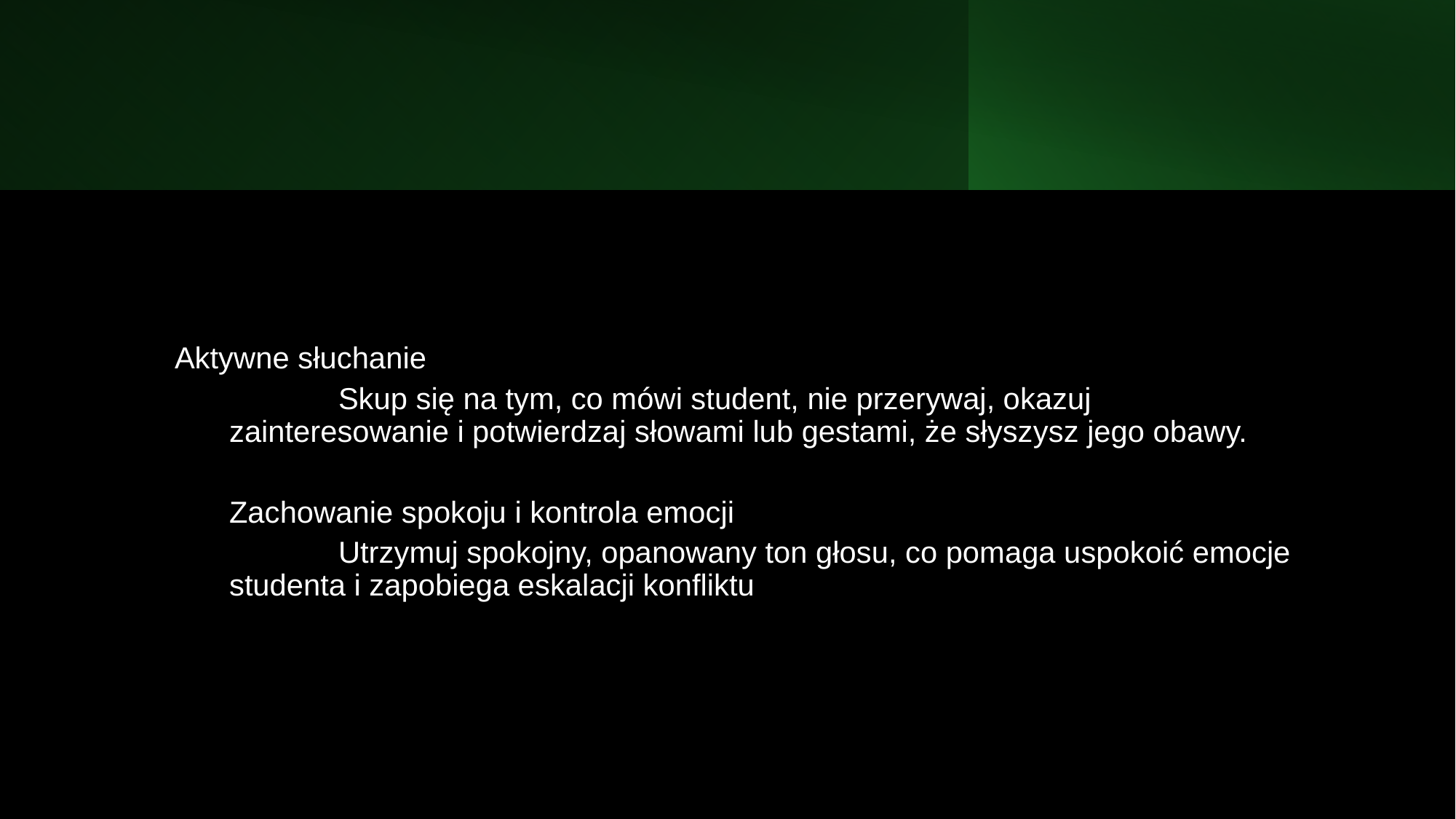

#
Aktywne słuchanie
	Skup się na tym, co mówi student, nie przerywaj, okazuj zainteresowanie i potwierdzaj słowami lub gestami, że słyszysz jego obawy.

Zachowanie spokoju i kontrola emocji
	Utrzymuj spokojny, opanowany ton głosu, co pomaga uspokoić emocje studenta i zapobiega eskalacji konfliktu